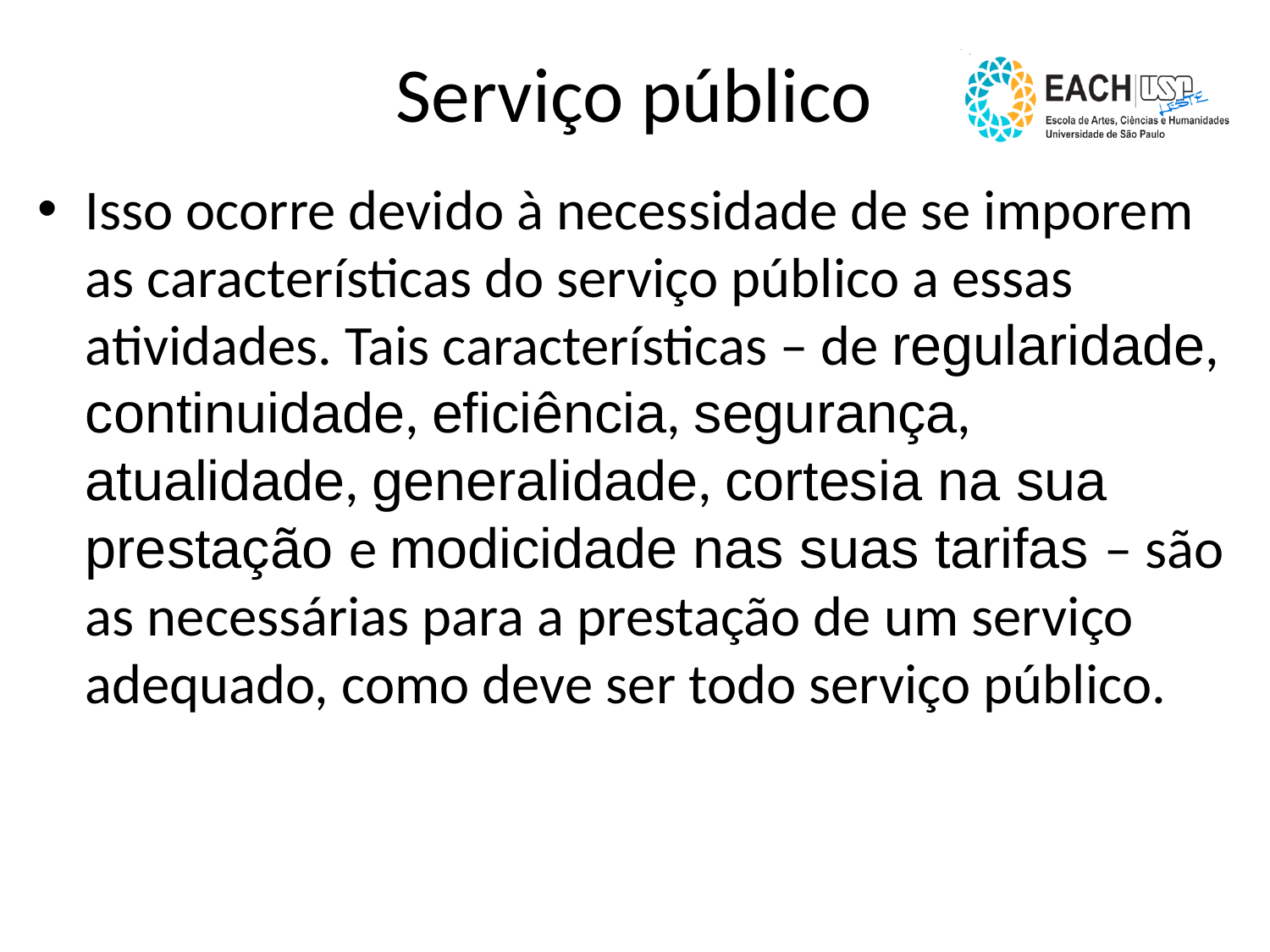

# Serviço público
Isso ocorre devido à necessidade de se imporem as características do serviço público a essas atividades. Tais características – de regularidade, continuidade, eficiência, segurança, atualidade, generalidade, cortesia na sua prestação e modicidade nas suas tarifas – são as necessárias para a prestação de um serviço adequado, como deve ser todo serviço público.